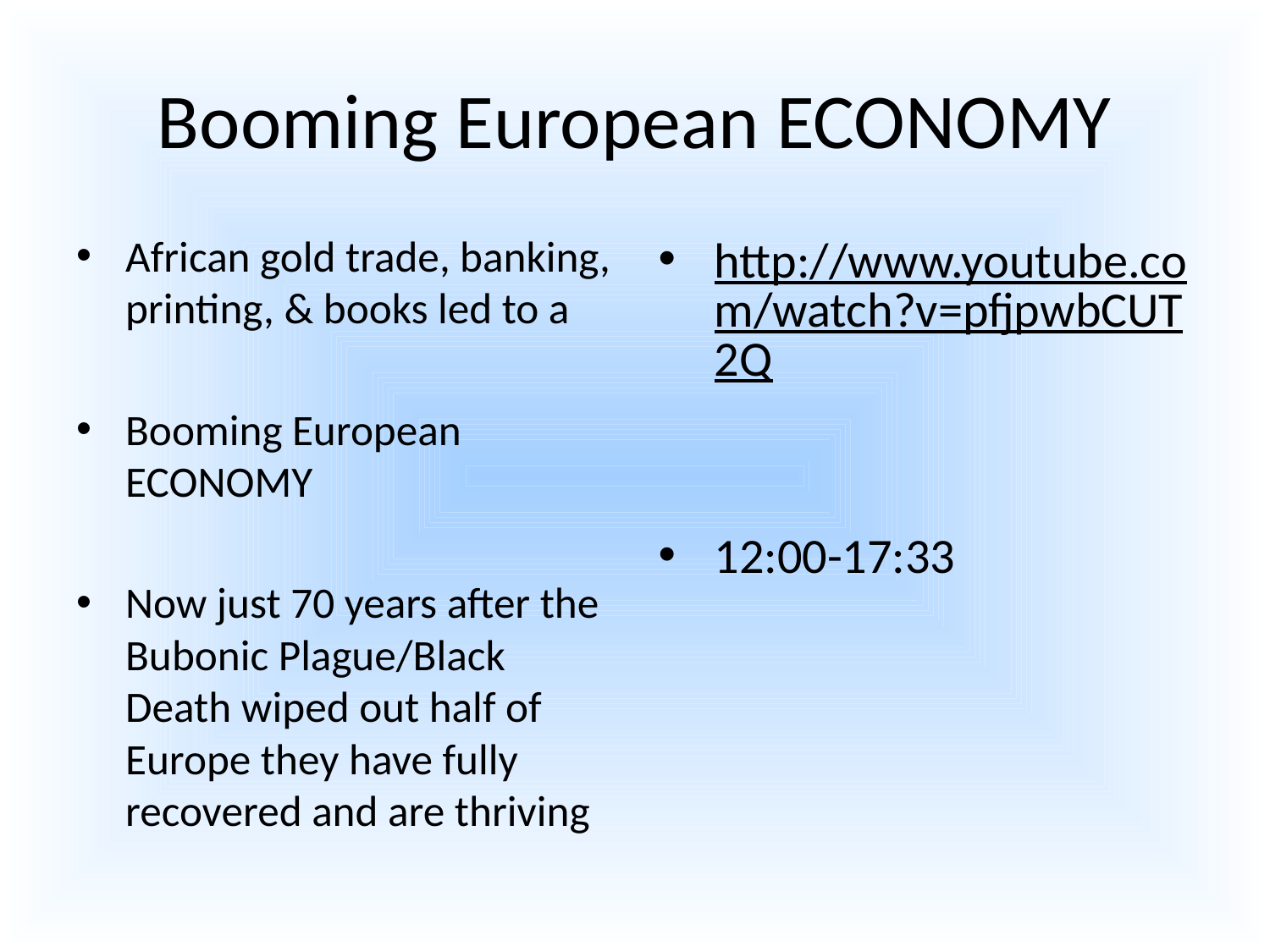

# Booming European ECONOMY
African gold trade, banking, printing, & books led to a

Booming European ECONOMY

Now just 70 years after the Bubonic Plague/Black Death wiped out half of Europe they have fully recovered and are thriving
http://www.youtube.com/watch?v=pfjpwbCUT2Q

12:00-17:33